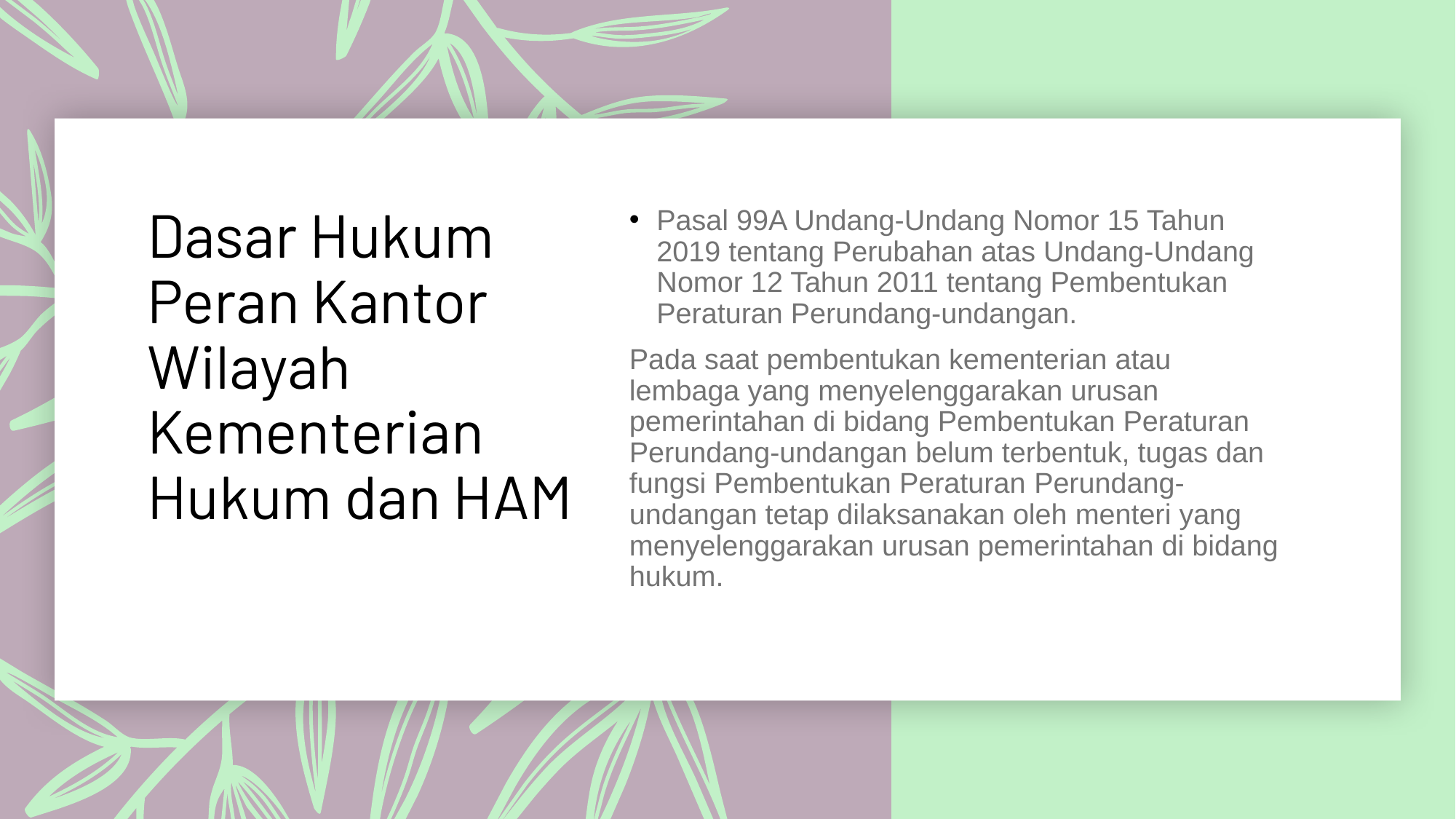

# Dasar Hukum Peran Kantor Wilayah Kementerian Hukum dan HAM
Pasal 99A Undang-Undang Nomor 15 Tahun 2019 tentang Perubahan atas Undang-Undang Nomor 12 Tahun 2011 tentang Pembentukan Peraturan Perundang-undangan.
Pada saat pembentukan kementerian atau lembaga yang menyelenggarakan urusan pemerintahan di bidang Pembentukan Peraturan Perundang-undangan belum terbentuk, tugas dan fungsi Pembentukan Peraturan Perundang-undangan tetap dilaksanakan oleh menteri yang menyelenggarakan urusan pemerintahan di bidang hukum.